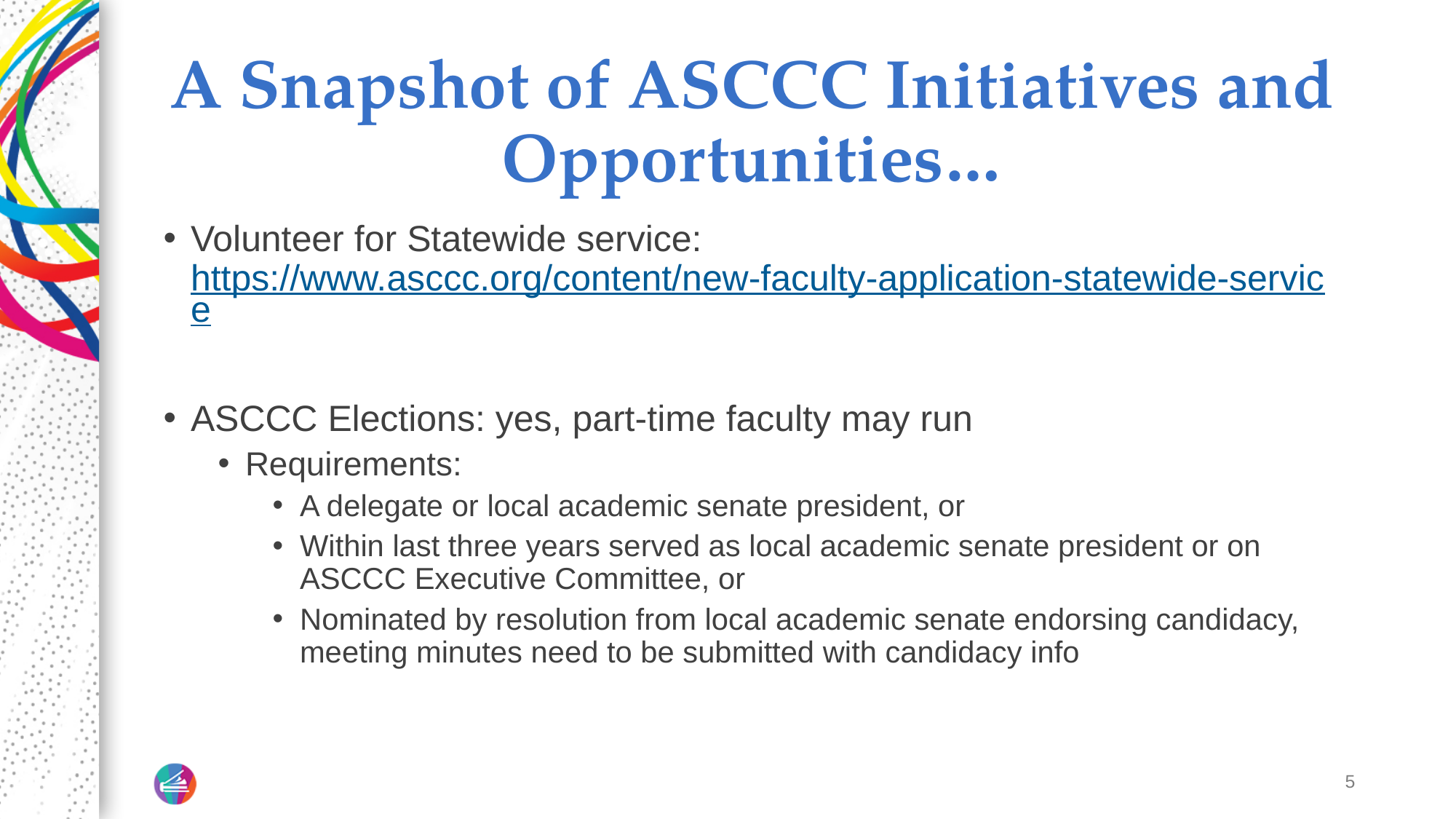

# A Snapshot of ASCCC Initiatives and Opportunities…
Volunteer for Statewide service: https://www.asccc.org/content/new-faculty-application-statewide-service

ASCCC Elections: yes, part-time faculty may run
Requirements:
A delegate or local academic senate president, or
Within last three years served as local academic senate president or on ASCCC Executive Committee, or
Nominated by resolution from local academic senate endorsing candidacy, meeting minutes need to be submitted with candidacy info

5